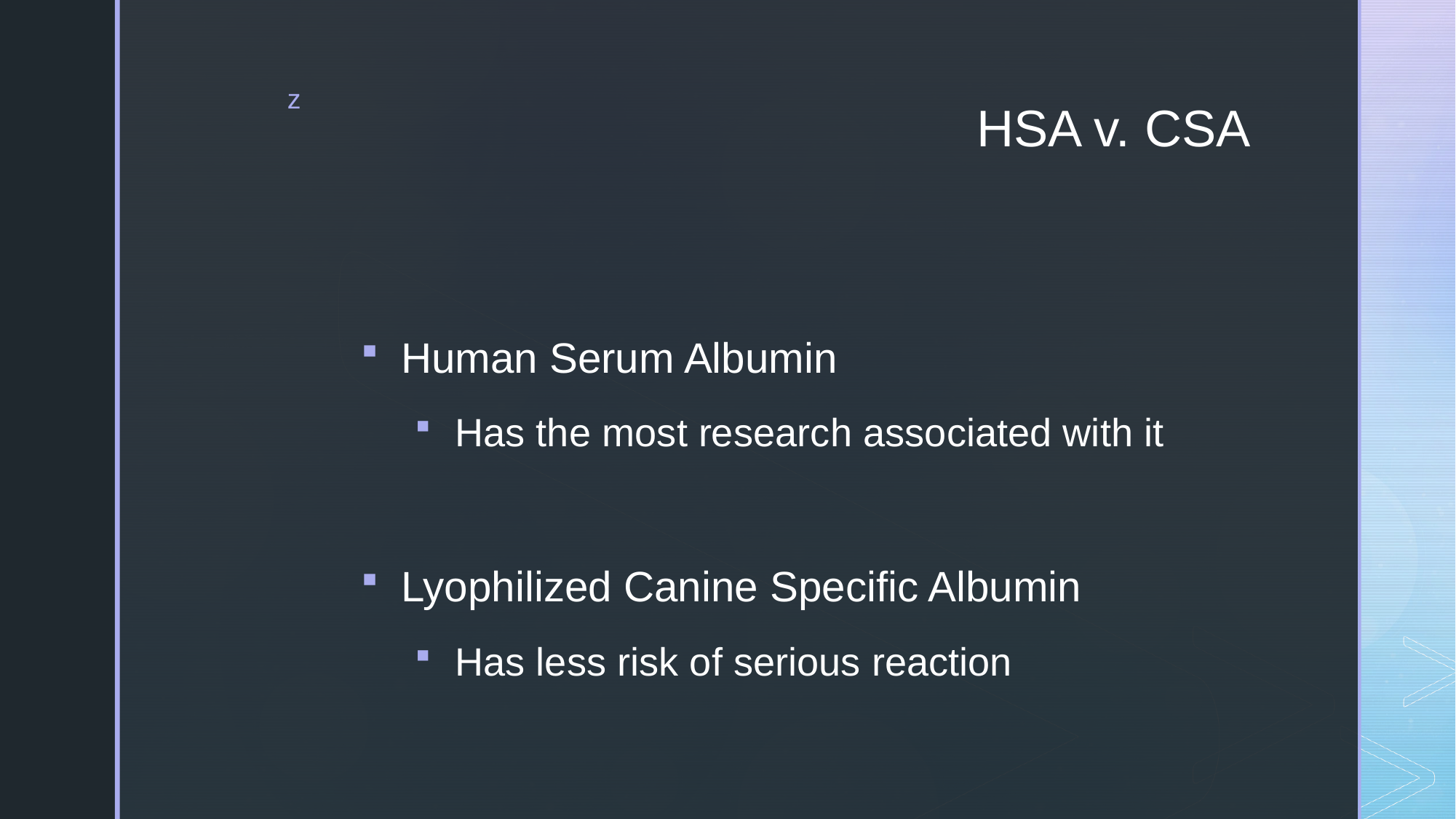

# HSA v. CSA
Human Serum Albumin
Has the most research associated with it

Lyophilized Canine Specific Albumin
Has less risk of serious reaction